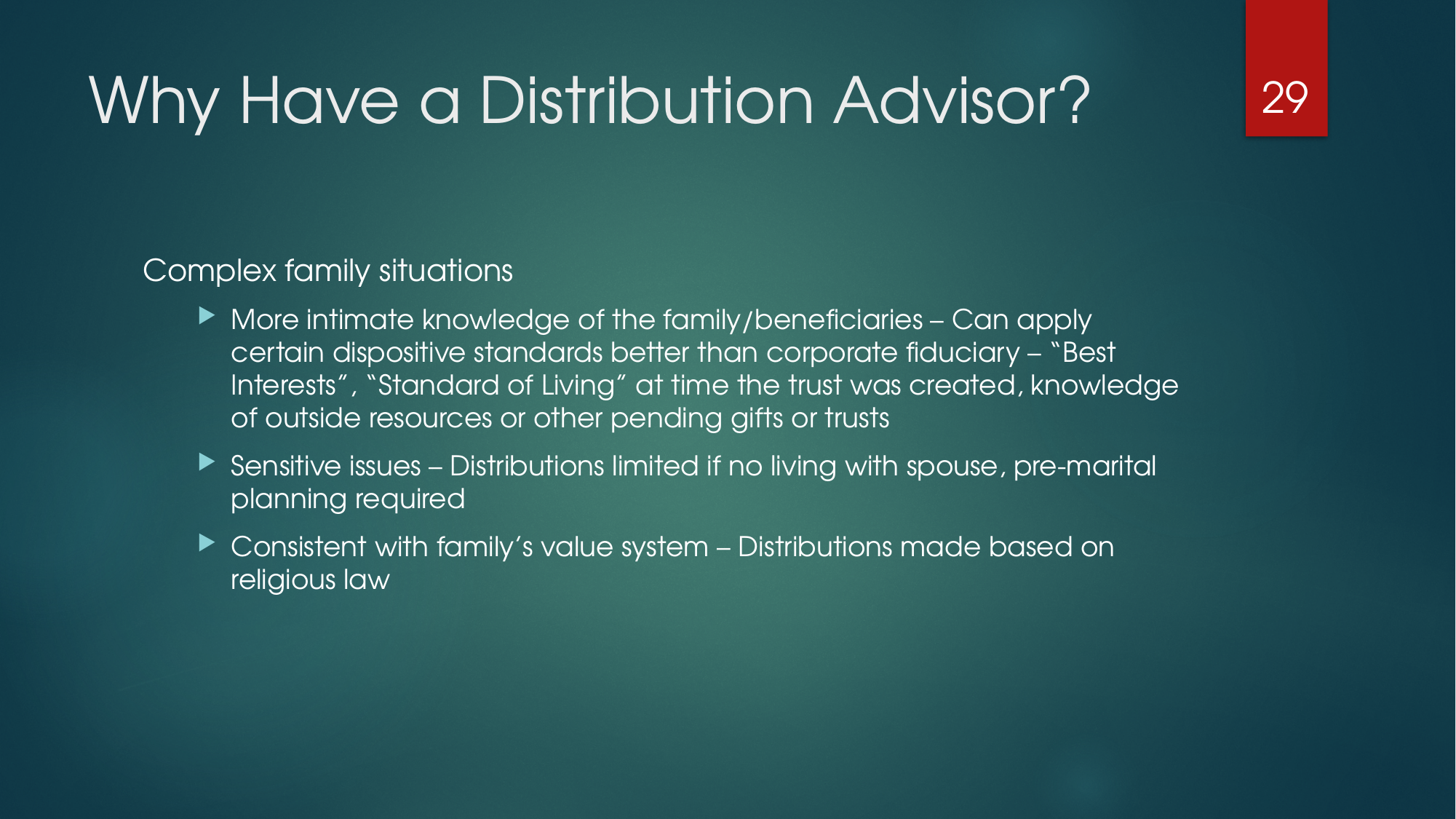

29
# Why Have a Distribution Advisor?
Complex family situations
More intimate knowledge of the family/beneficiaries – Can apply certain dispositive standards better than corporate fiduciary – “Best Interests”, “Standard of Living” at time the trust was created, knowledge of outside resources or other pending gifts or trusts
Sensitive issues – Distributions limited if no living with spouse, pre-marital planning required
Consistent with family’s value system – Distributions made based on religious law